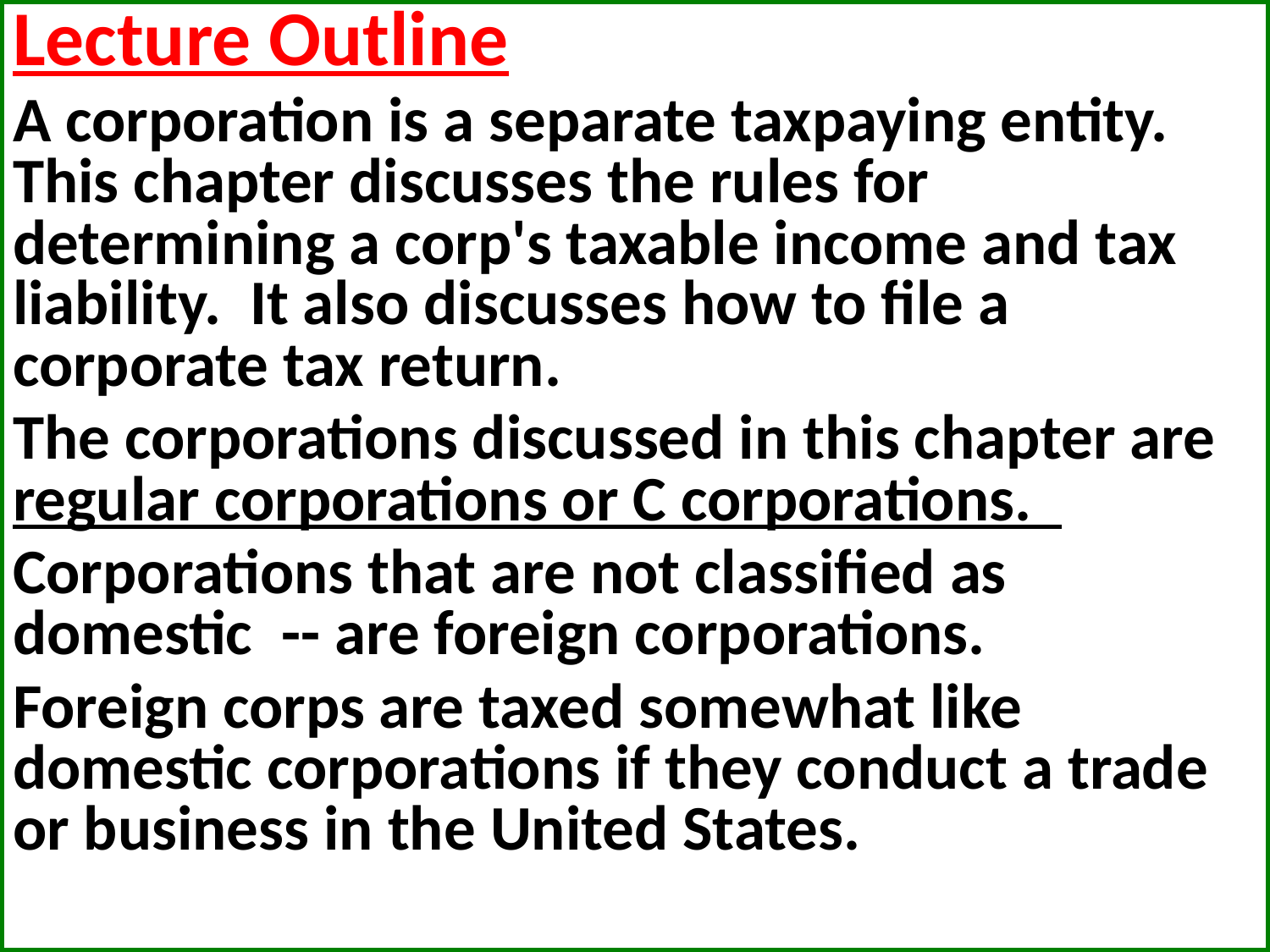

Lecture Outline
A corporation is a separate taxpaying entity.  This chapter discusses the rules for determining a corp's taxable income and tax liability.  It also discusses how to file a corporate tax return.
The corporations discussed in this chapter are regular corporations or C corporations.
Corporations that are not classified as domestic  -- are foreign corporations.
Foreign corps are taxed somewhat like domestic corporations if they conduct a trade or business in the United States.
#